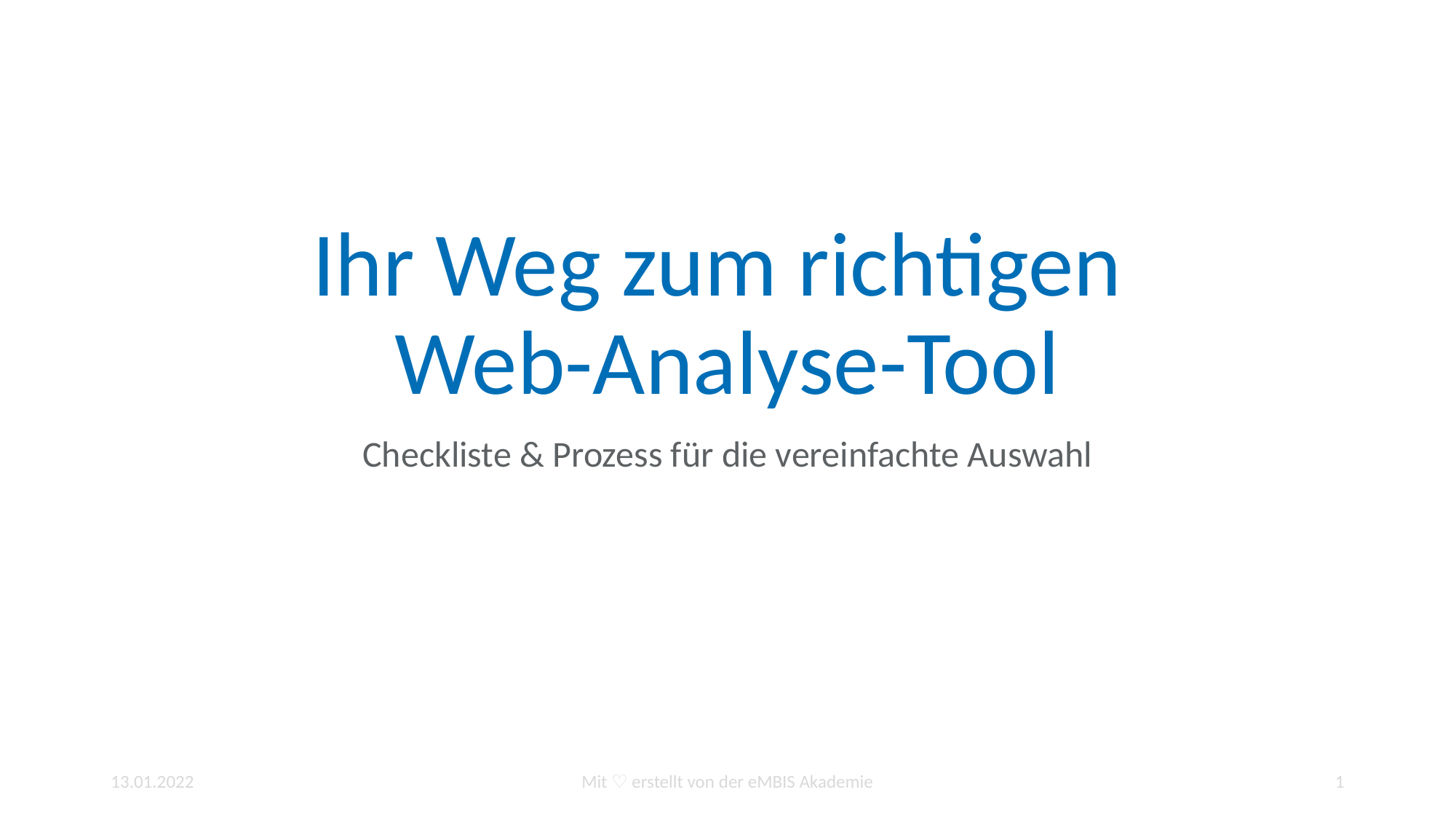

# Ihr Weg zum richtigen Web-Analyse-Tool
Checkliste & Prozess für die vereinfachte Auswahl
13.01.2022
Mit ♡ erstellt von der eMBIS Akademie
1